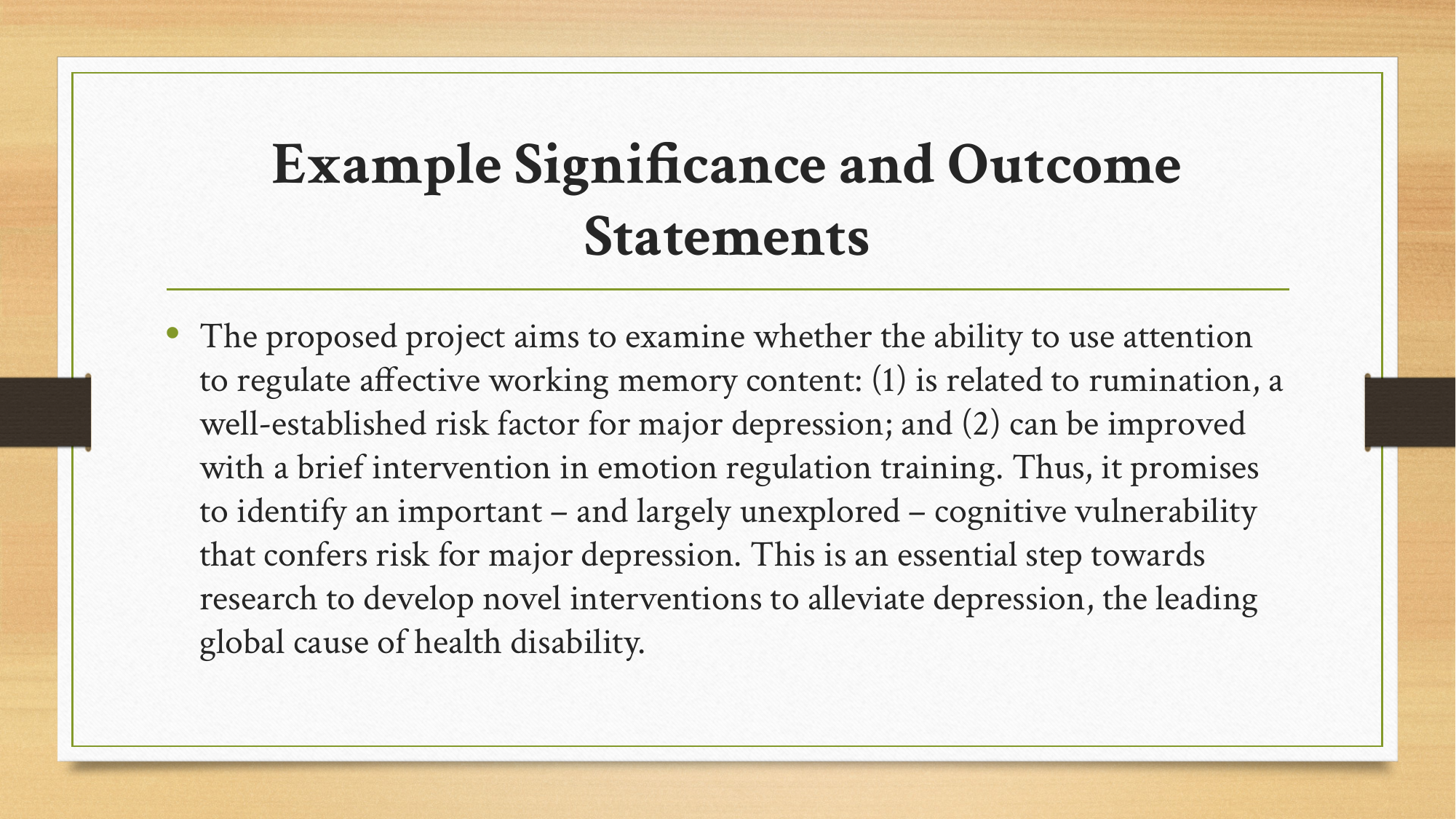

# Example Significance and Outcome Statements
The proposed project aims to examine whether the ability to use attention to regulate affective working memory content: (1) is related to rumination, a well-established risk factor for major depression; and (2) can be improved with a brief intervention in emotion regulation training. Thus, it promises to identify an important – and largely unexplored – cognitive vulnerability that confers risk for major depression. This is an essential step towards research to develop novel interventions to alleviate depression, the leading global cause of health disability.